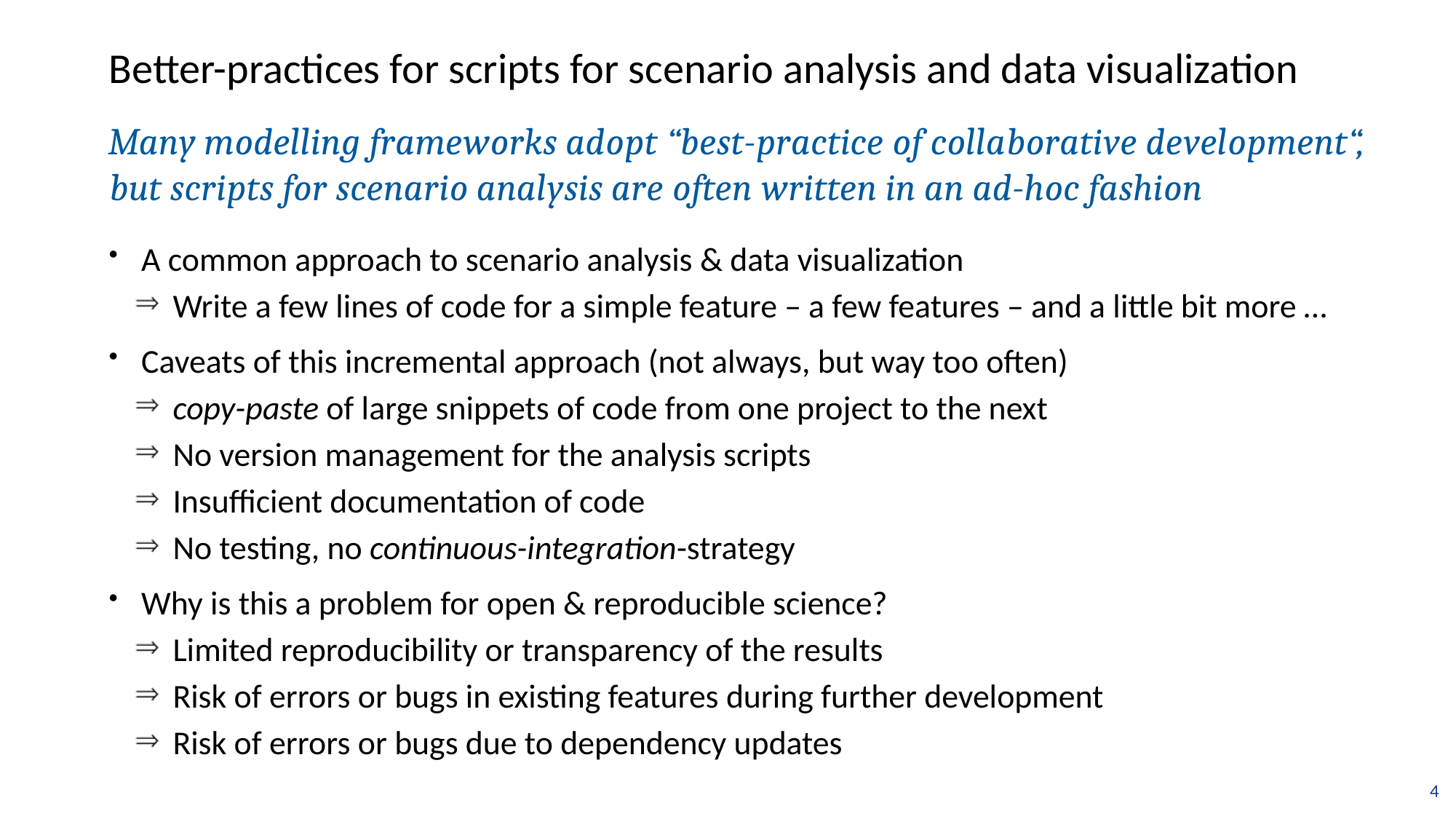

# Better-practices for scripts for scenario analysis and data visualization
Many modelling frameworks adopt “best-practice of collaborative development“,
but scripts for scenario analysis are often written in an ad-hoc fashion
A common approach to scenario analysis & data visualization
Write a few lines of code for a simple feature – a few features – and a little bit more …
Caveats of this incremental approach (not always, but way too often)
copy-paste of large snippets of code from one project to the next
No version management for the analysis scripts
Insufficient documentation of code
No testing, no continuous-integration-strategy
Why is this a problem for open & reproducible science?
Limited reproducibility or transparency of the results
Risk of errors or bugs in existing features during further development
Risk of errors or bugs due to dependency updates
4